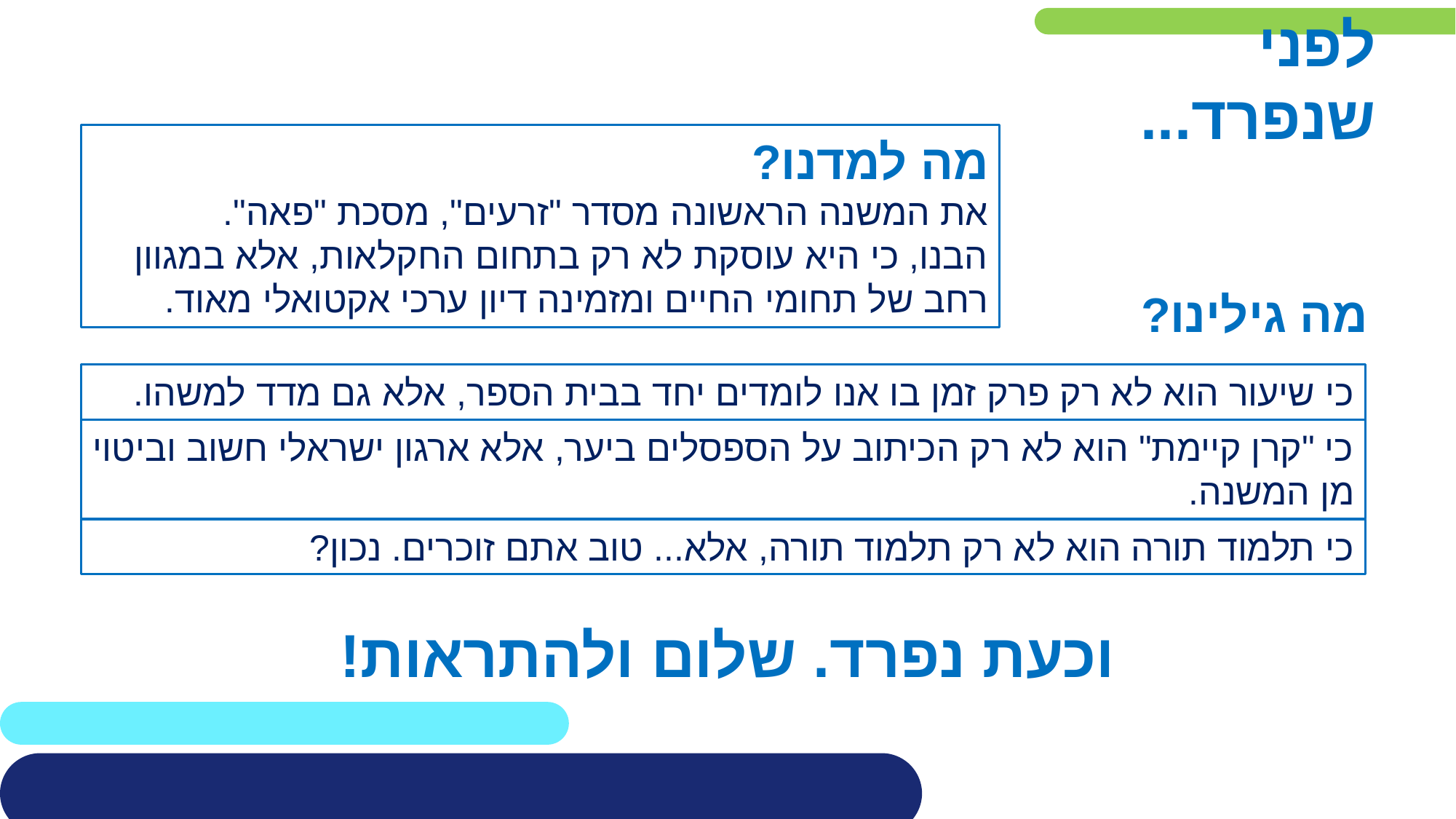

לפני שנפרד...
מה למדנו?
את המשנה הראשונה מסדר "זרעים", מסכת "פאה".
הבנו, כי היא עוסקת לא רק בתחום החקלאות, אלא במגוון רחב של תחומי החיים ומזמינה דיון ערכי אקטואלי מאוד.
מה גילינו?
כי שיעור הוא לא רק פרק זמן בו אנו לומדים יחד בבית הספר, אלא גם מדד למשהו.
כי "קרן קיימת" הוא לא רק הכיתוב על הספסלים ביער, אלא ארגון ישראלי חשוב וביטוי מן המשנה.
כי תלמוד תורה הוא לא רק תלמוד תורה, אלא... טוב אתם זוכרים. נכון?
וכעת נפרד. שלום ולהתראות!